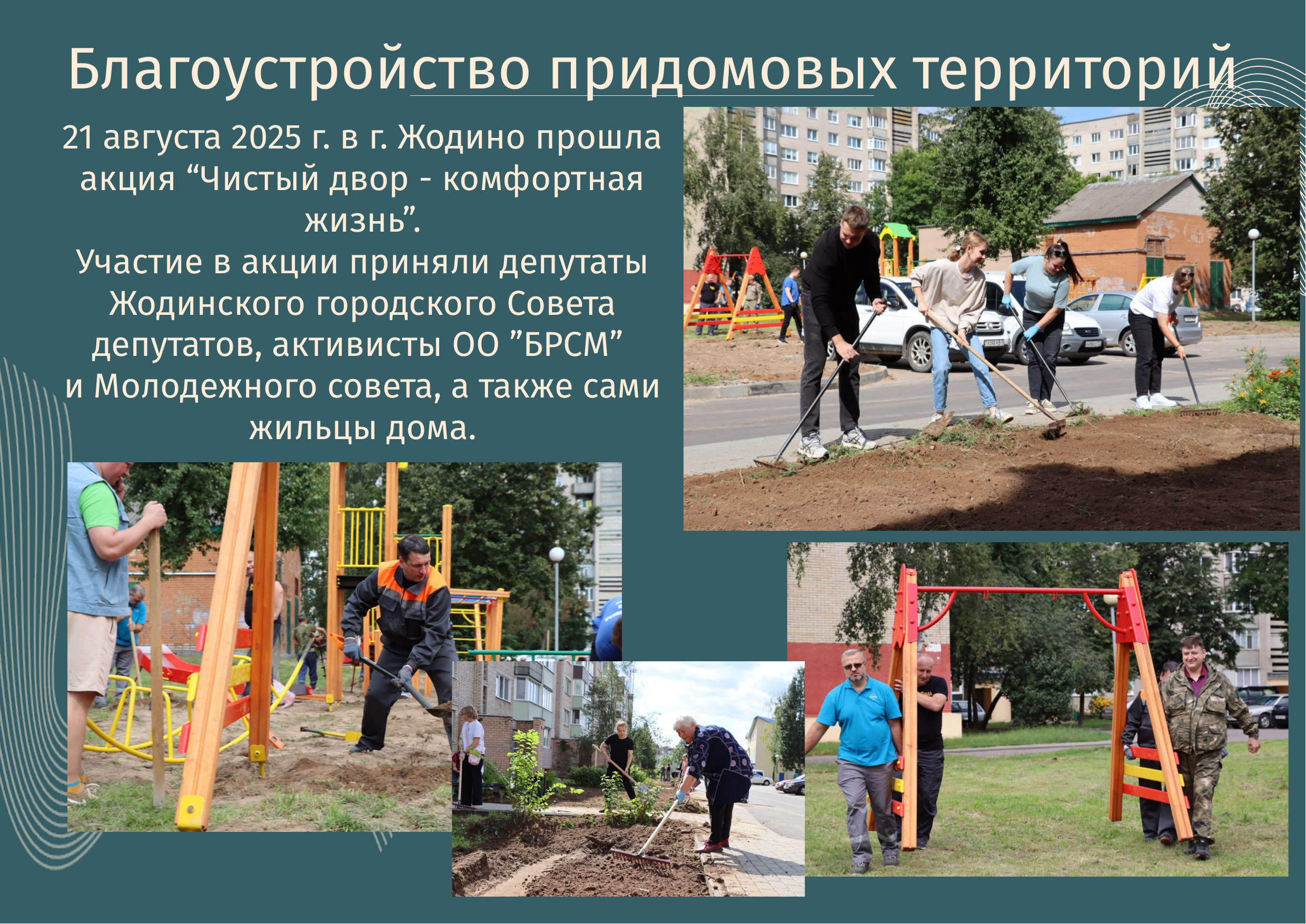

Благоустройство придомовых территорий

21 августа 2025 г. в г. Жодино прошла акция “Чистый двор - комфортная жизнь”.
Участие в акции приняли депутаты Жодинского городского Совета депутатов, активисты ОО ”БРСМ”
и Молодежного совета, а также сами жильцы дома.